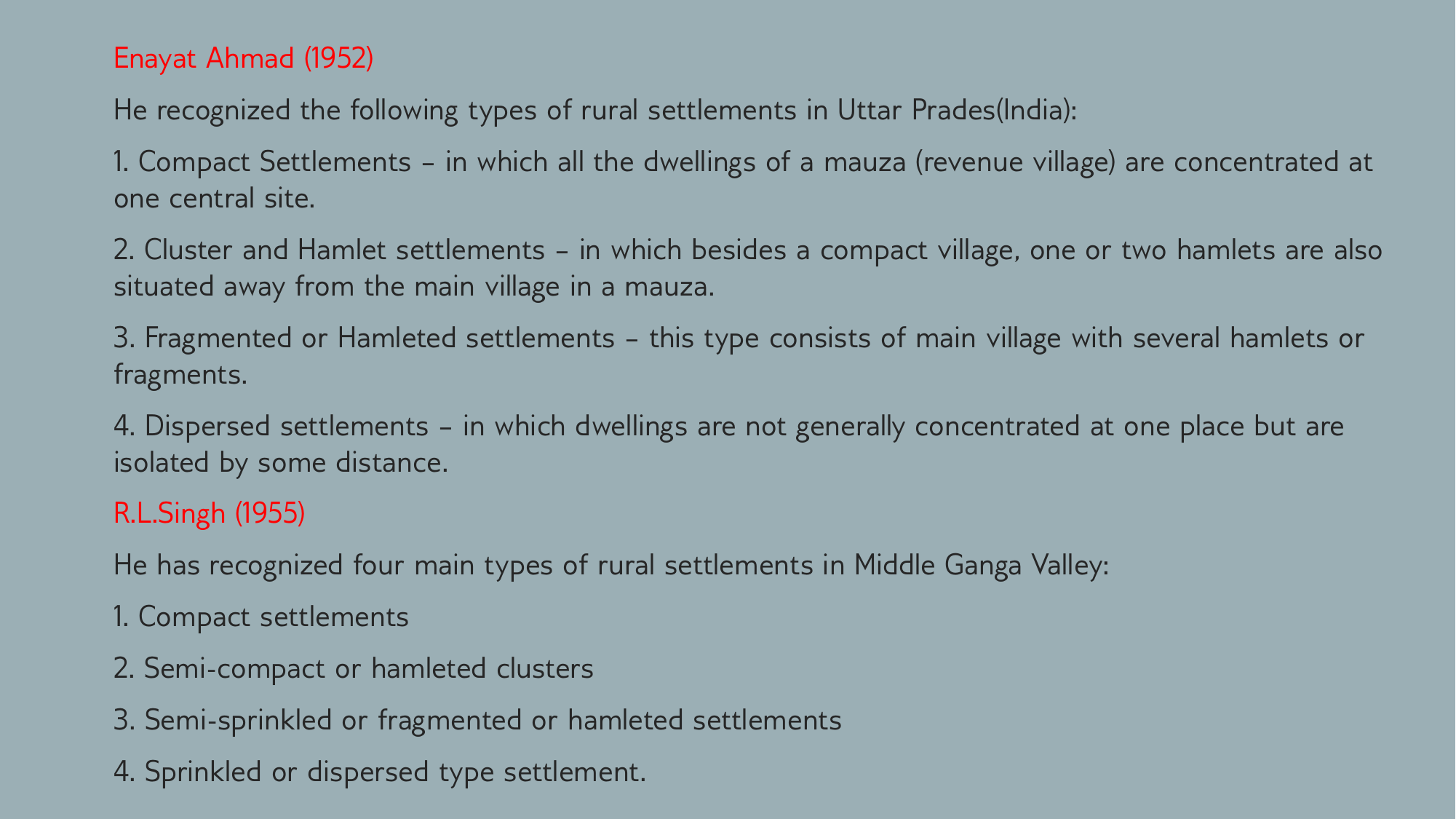

Enayat Ahmad (1952)
He recognized the following types of rural settlements in Uttar Prades(India):
1. Compact Settlements – in which all the dwellings of a mauza (revenue village) are concentrated at one central site.
2. Cluster and Hamlet settlements – in which besides a compact village, one or two hamlets are also situated away from the main village in a mauza.
3. Fragmented or Hamleted settlements – this type consists of main village with several hamlets or fragments.
4. Dispersed settlements – in which dwellings are not generally concentrated at one place but are isolated by some distance.
R.L.Singh (1955)
He has recognized four main types of rural settlements in Middle Ganga Valley:
1. Compact settlements
2. Semi-compact or hamleted clusters
3. Semi-sprinkled or fragmented or hamleted settlements
4. Sprinkled or dispersed type settlement.